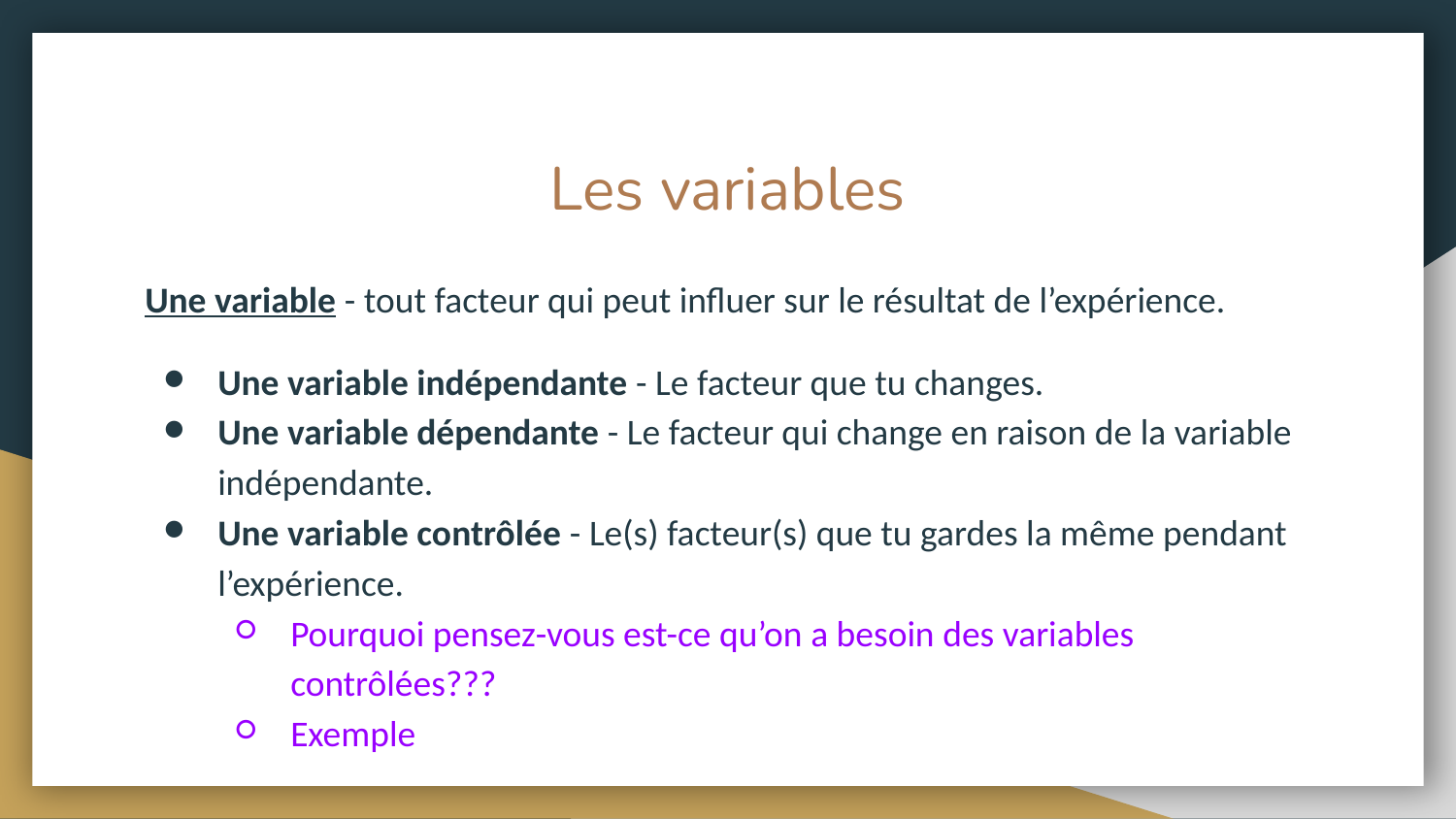

# Les variables
Une variable - tout facteur qui peut influer sur le résultat de l’expérience.
Une variable indépendante - Le facteur que tu changes.
Une variable dépendante - Le facteur qui change en raison de la variable indépendante.
Une variable contrôlée - Le(s) facteur(s) que tu gardes la même pendant l’expérience.
Pourquoi pensez-vous est-ce qu’on a besoin des variables contrôlées???
Exemple